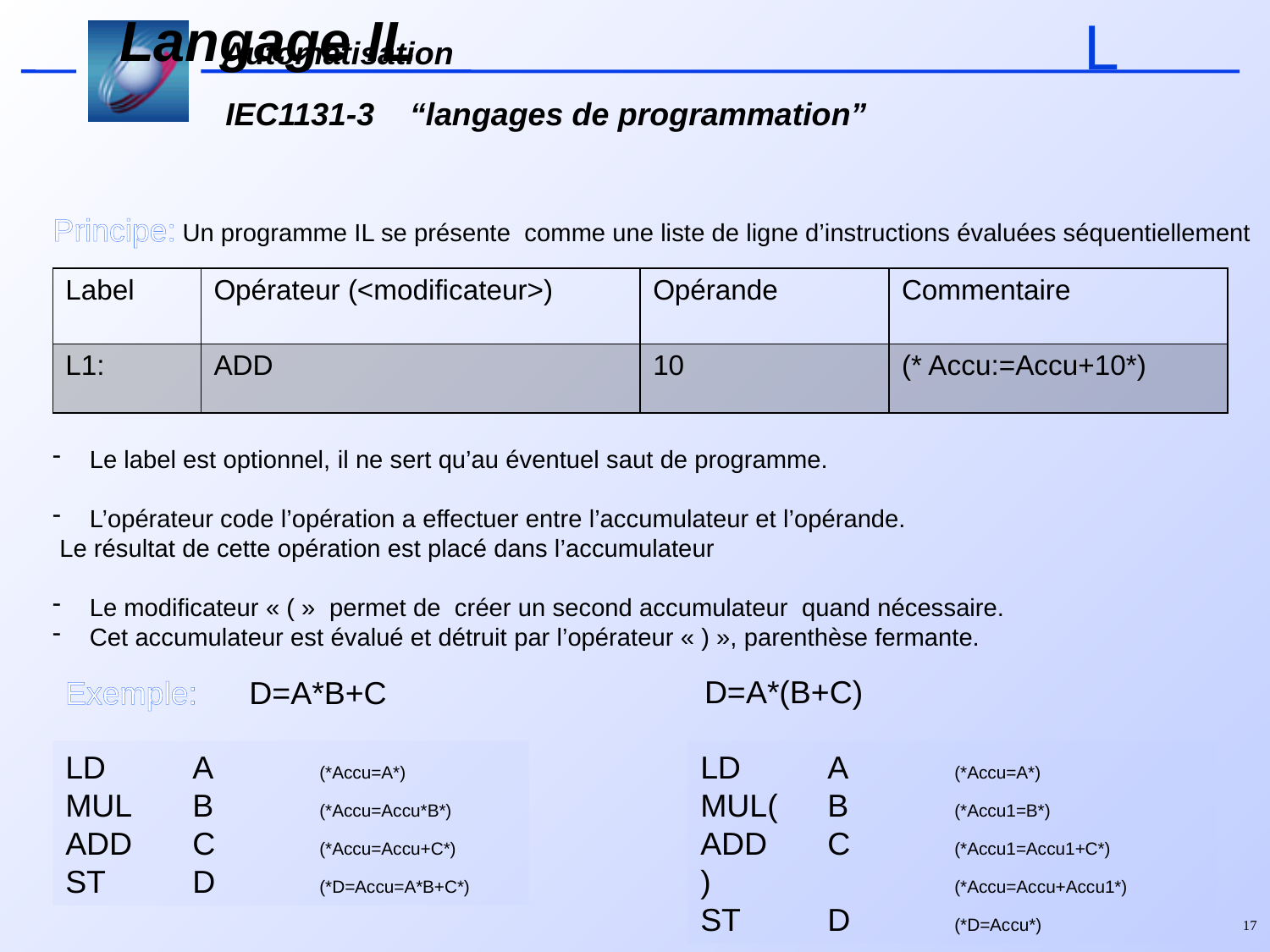

# Langage IL
Principe:
Un programme IL se présente  comme une liste de ligne d’instructions évaluées séquentiellement
| Label | Opérateur (<modificateur>) | Opérande | Commentaire |
| --- | --- | --- | --- |
| L1: | ADD | 10 | (\* Accu:=Accu+10\*) |
 Le label est optionnel, il ne sert qu’au éventuel saut de programme.

 L’opérateur code l’opération a effectuer entre l’accumulateur et l’opérande.
 Le résultat de cette opération est placé dans l’accumulateur

 Le modificateur « ( »  permet de  créer un second accumulateur  quand nécessaire.
 Cet accumulateur est évalué et détruit par l’opérateur « ) », parenthèse fermante.
D=A*(B+C)
Exemple:
D=A*B+C
LD	A	(*Accu=A*)
MUL	B	(*Accu=Accu*B*)
ADD	C	(*Accu=Accu+C*)
ST 	D	(*D=Accu=A*B+C*)
LD	A	(*Accu=A*)
MUL(	B	(*Accu1=B*)
ADD	C	(*Accu1=Accu1+C*)
)		(*Accu=Accu+Accu1*)
ST 	D	(*D=Accu*)
17